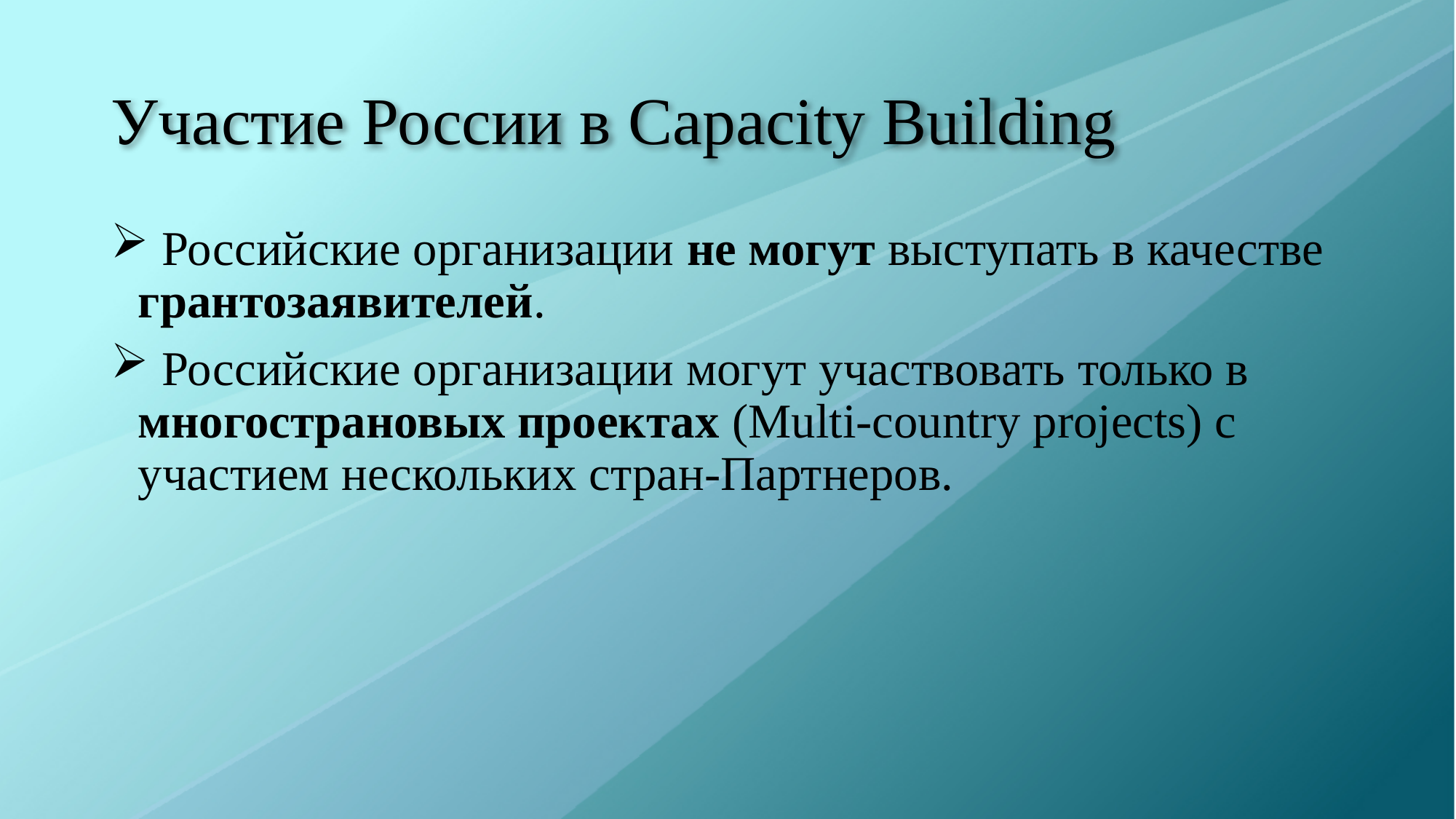

# Участие России в Capacity Building
 Российские организации не могут выступать в качестве грантозаявителей.
 Российские организации могут участвовать только в многострановых проектах (Multi-country projects) с участием нескольких стран-Партнеров.